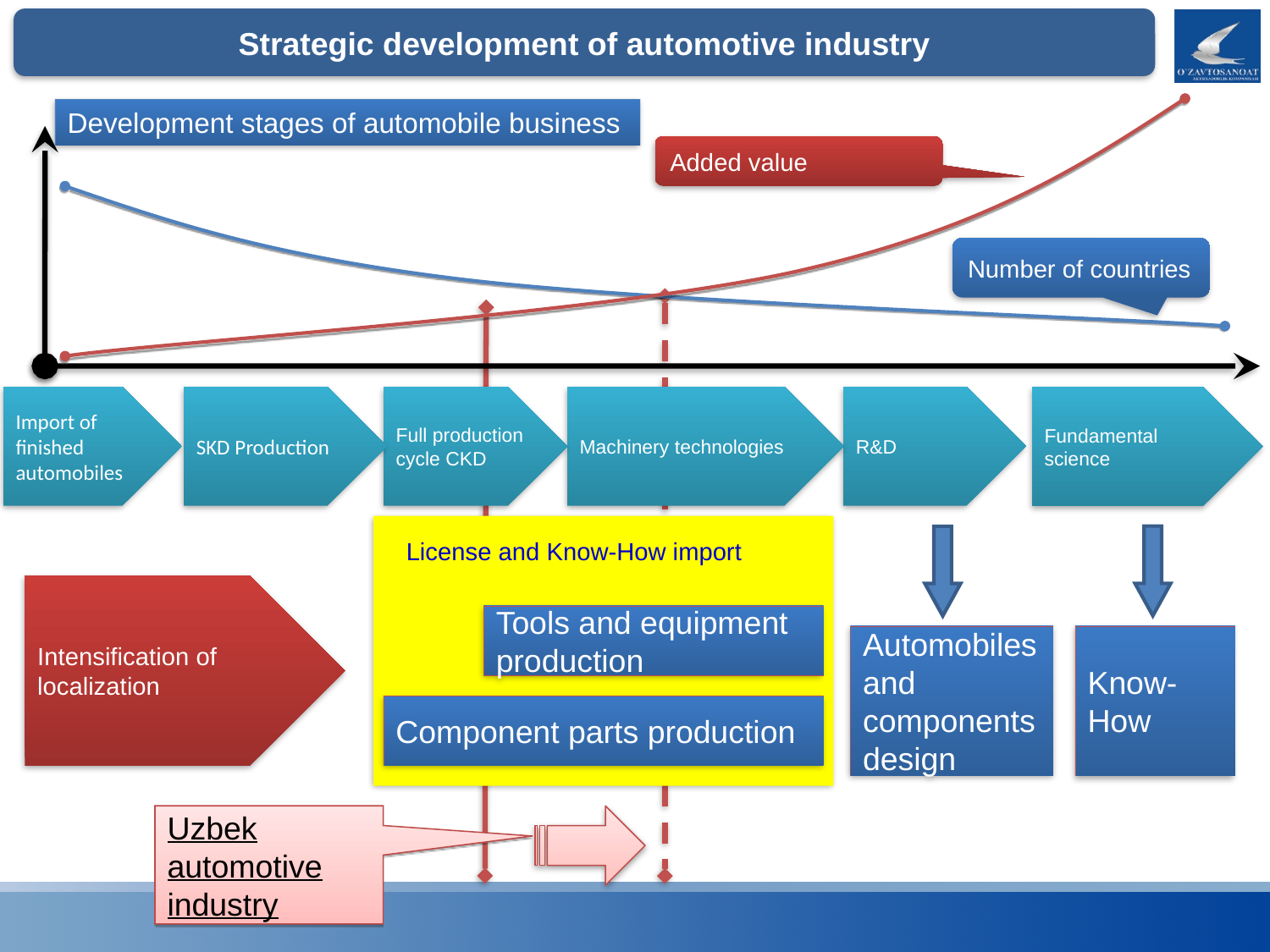

Strategic development of automotive industry

Development stages of automobile business

Added value

Number of countries

Import of finished automobiles
SKD Production
Full production cycle CKD
Machinery technologies
R&D
Fundamental science
License and Know-How import

Intensification of localization
Tools and equipment production
Automobiles and components
design
Know-How
Component parts production
Uzbek automotive industry